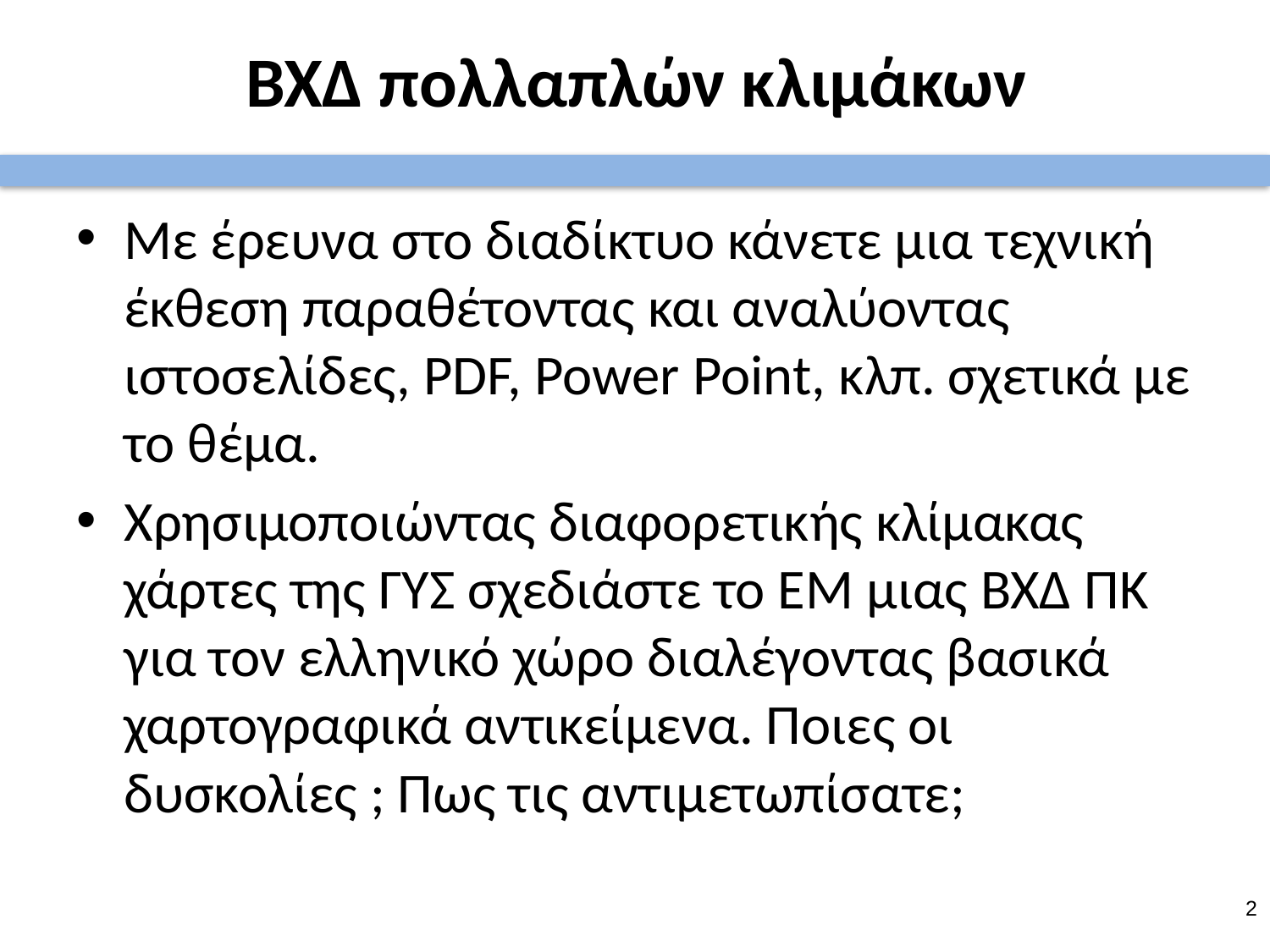

# ΒΧΔ πολλαπλών κλιμάκων
Με έρευνα στο διαδίκτυο κάνετε μια τεχνική έκθεση παραθέτοντας και αναλύοντας ιστοσελίδες, PDF, Power Point, κλπ. σχετικά με το θέμα.
Χρησιμοποιώντας διαφορετικής κλίμακας χάρτες της ΓΥΣ σχεδιάστε το ΕΜ μιας ΒΧΔ ΠΚ για τον ελληνικό χώρο διαλέγοντας βασικά χαρτογραφικά αντικείμενα. Ποιες οι δυσκολίες ; Πως τις αντιμετωπίσατε;

2